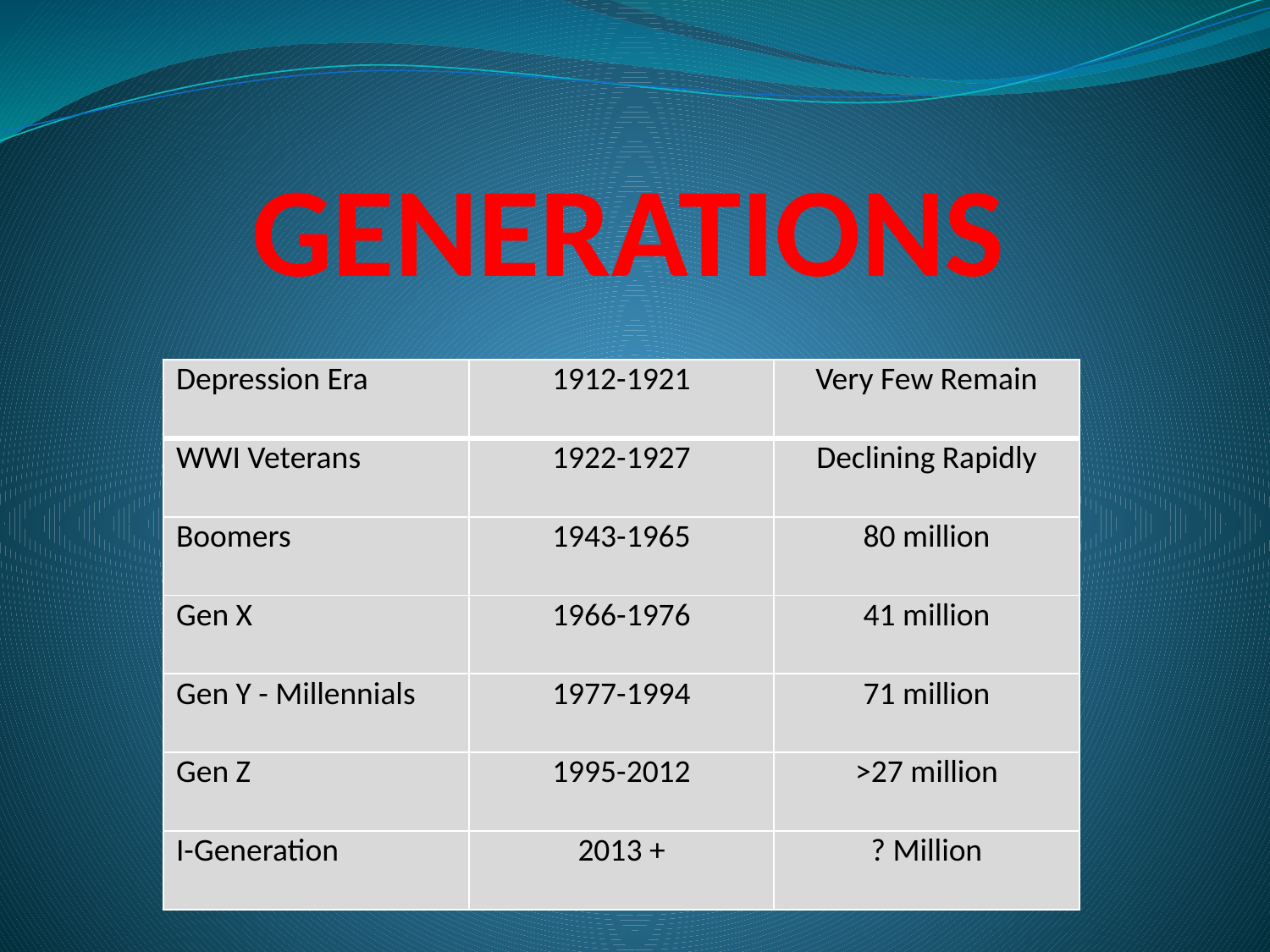

# GENERATIONS
| Depression Era | 1912-1921 | Very Few Remain |
| --- | --- | --- |
| WWI Veterans | 1922-1927 | Declining Rapidly |
| Boomers | 1943-1965 | 80 million |
| Gen X | 1966-1976 | 41 million |
| Gen Y - Millennials | 1977-1994 | 71 million |
| Gen Z | 1995-2012 | >27 million |
| I-Generation | 2013 + | ? Million |